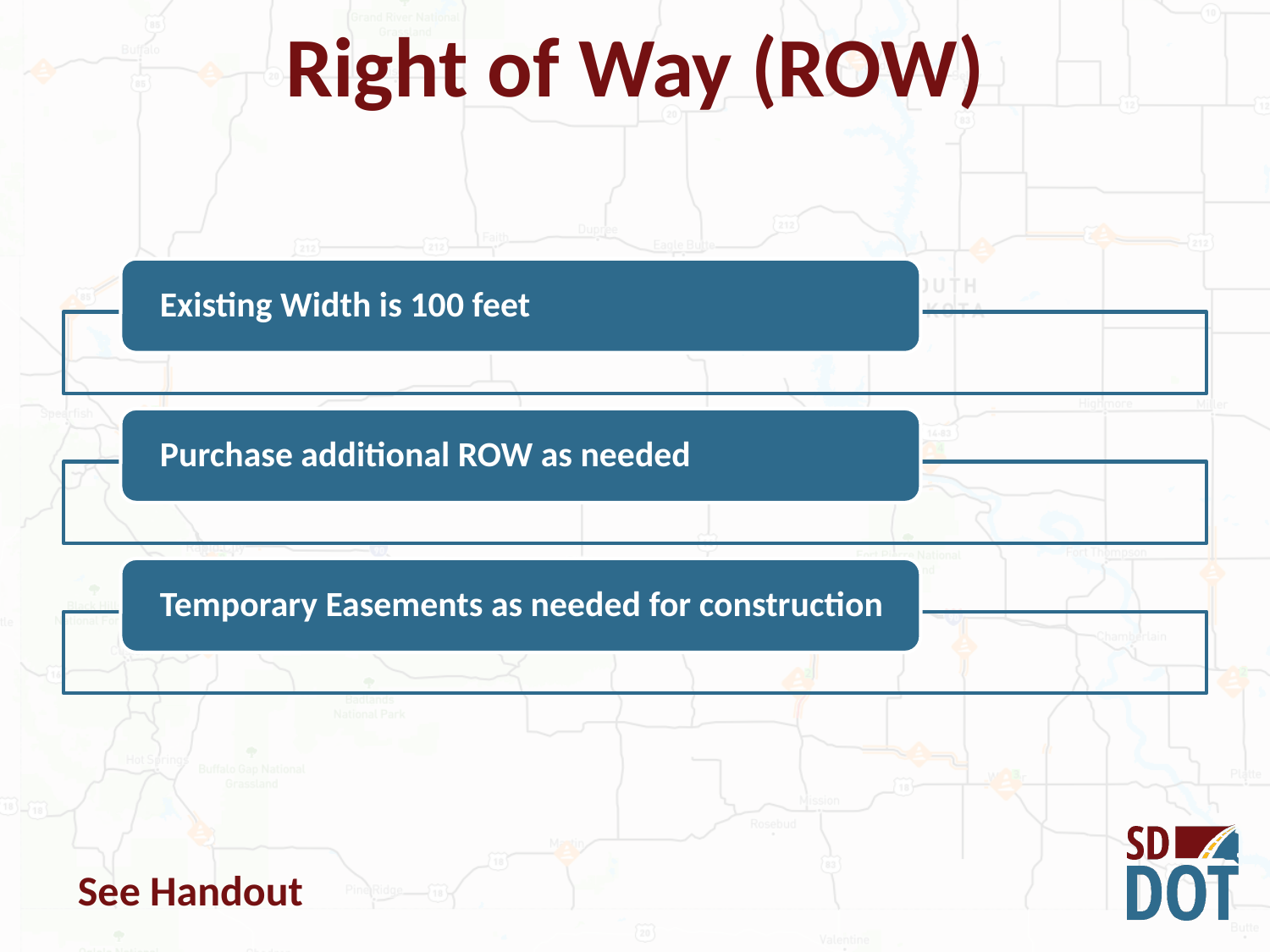

Right of Way (ROW)
Existing Width is 100 feet
Purchase additional ROW as needed
Temporary Easements as needed for construction
See Handout